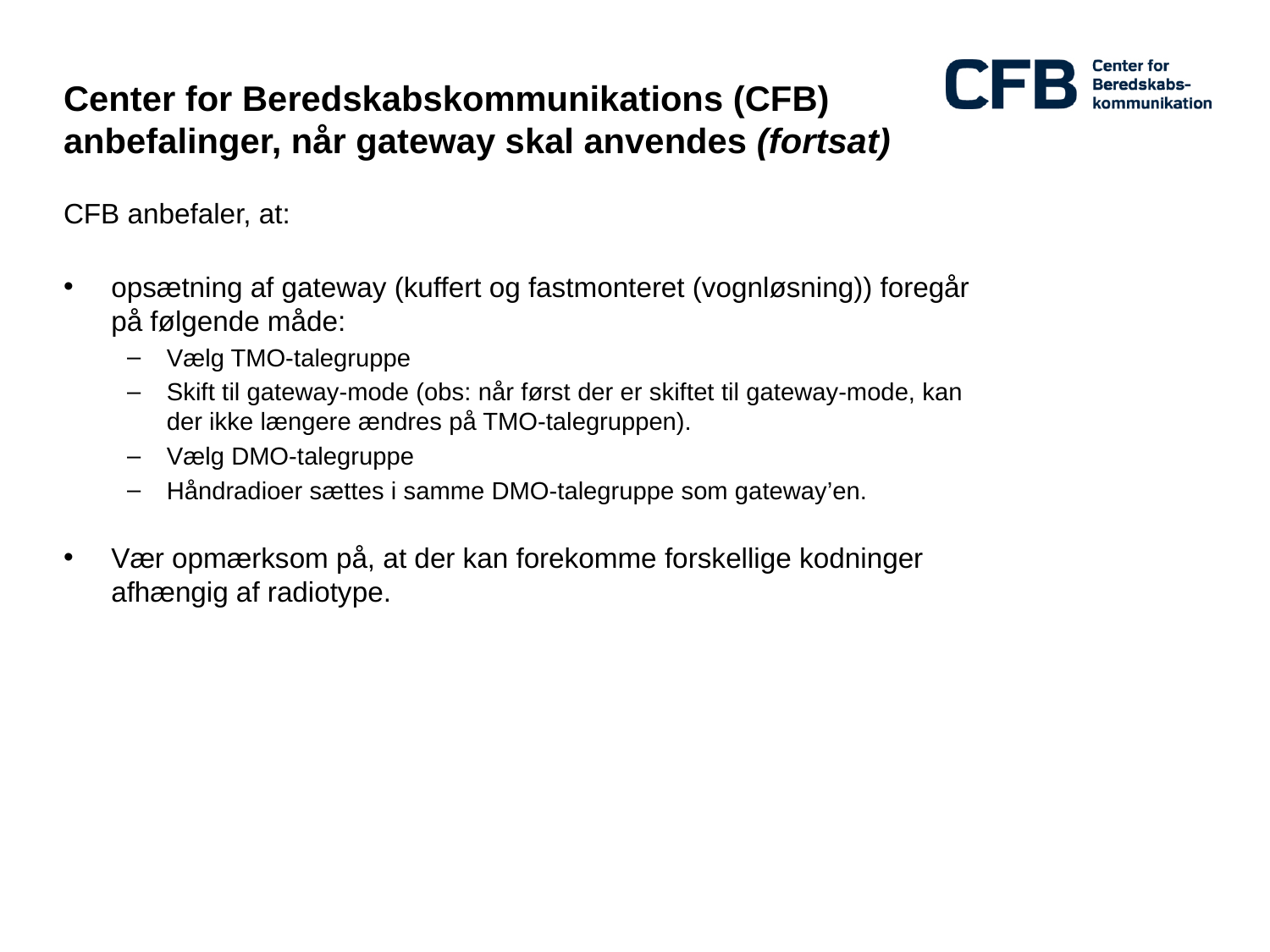

# Center for Beredskabskommunikations (CFB) anbefalinger, når gateway skal anvendes (fortsat)
CFB anbefaler, at:
opsætning af gateway (kuffert og fastmonteret (vognløsning)) foregår på følgende måde:
Vælg TMO-talegruppe
Skift til gateway-mode (obs: når først der er skiftet til gateway-mode, kan der ikke længere ændres på TMO-talegruppen).
Vælg DMO-talegruppe
Håndradioer sættes i samme DMO-talegruppe som gateway’en.
Vær opmærksom på, at der kan forekomme forskellige kodninger afhængig af radiotype.